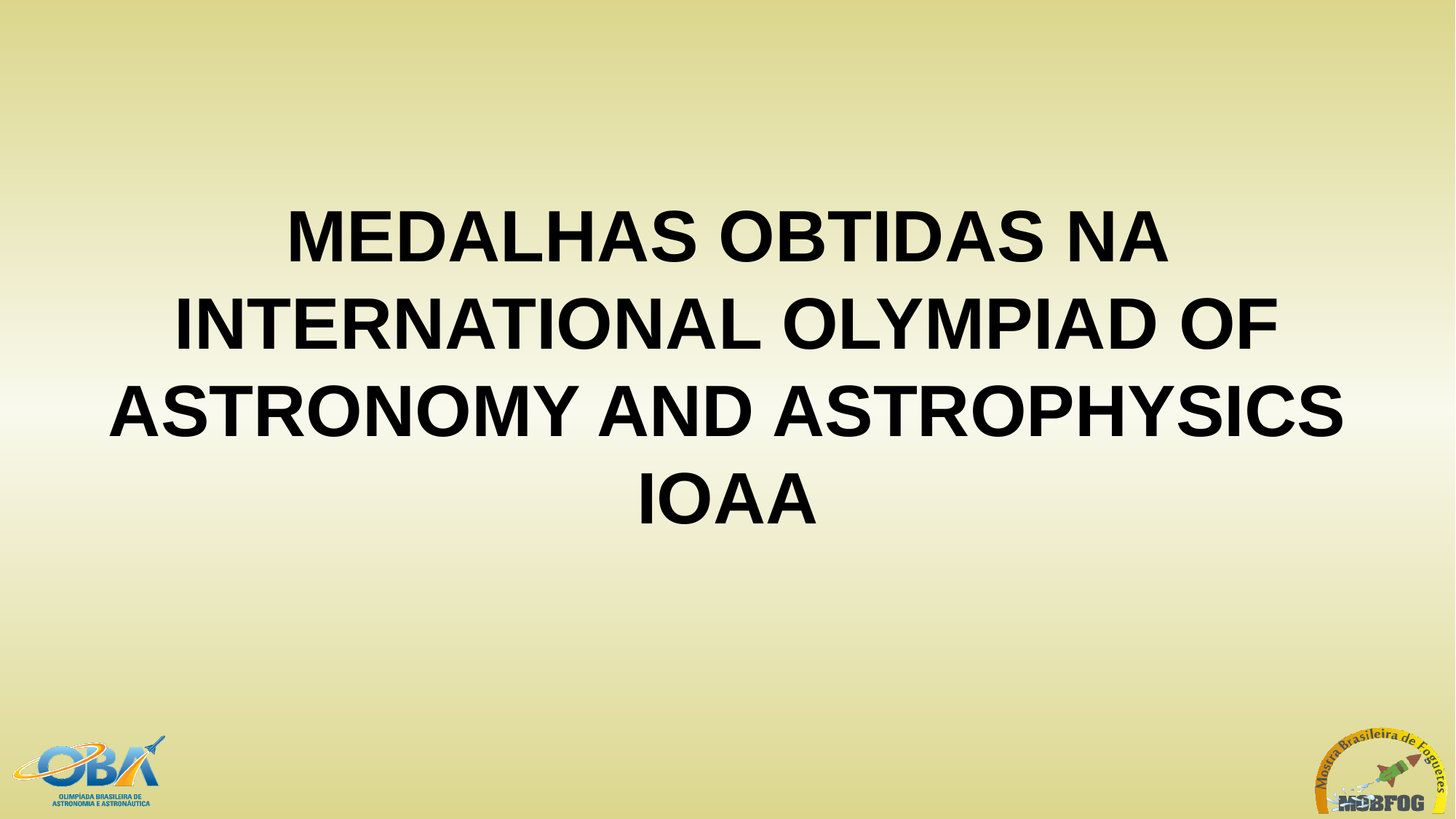

# MEDALHAS OBTIDAS NA INTERNATIONAL OLYMPIAD OF ASTRONOMY AND ASTROPHYSICS IOAA